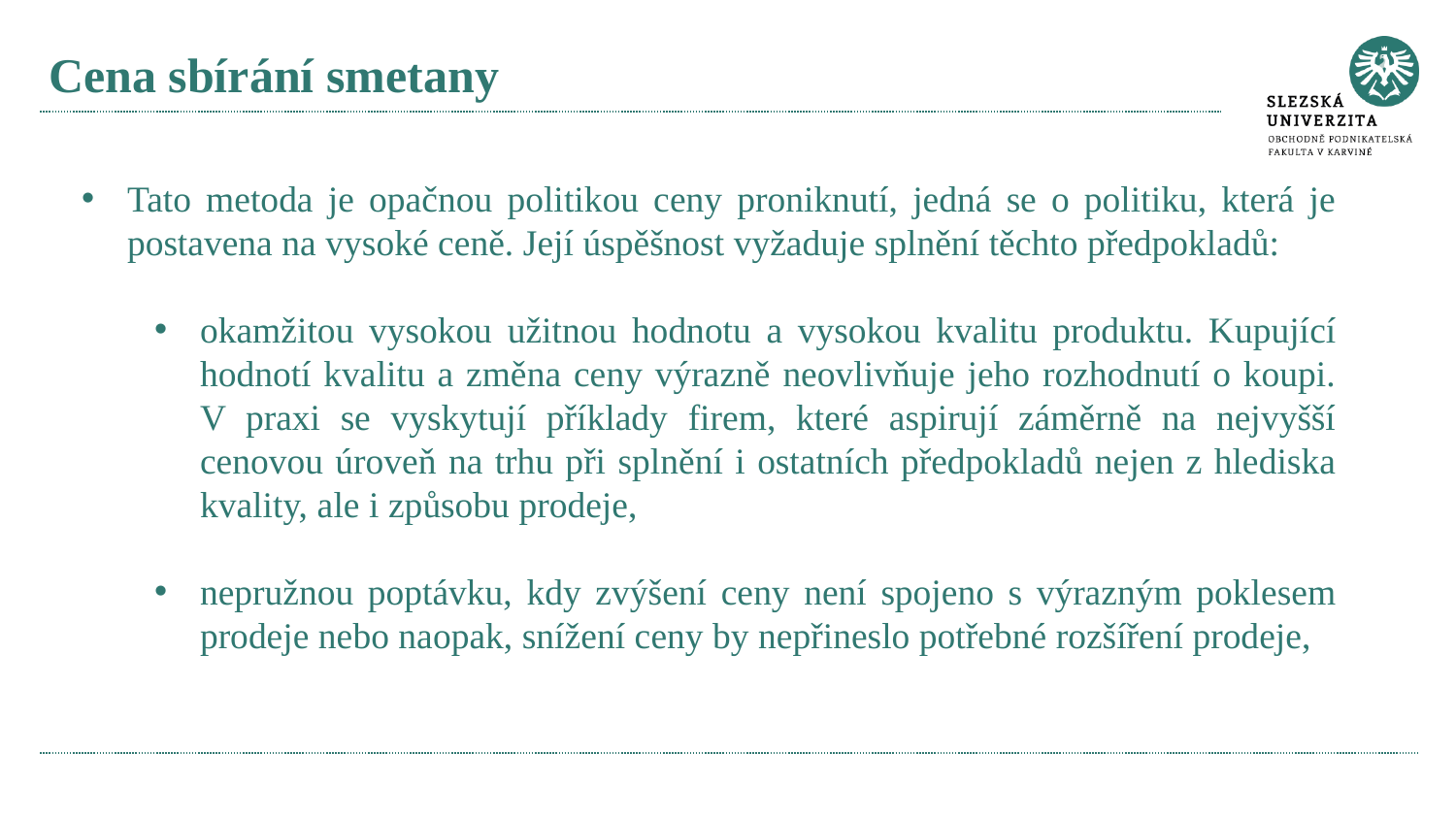

# Cena sbírání smetany

Tato metoda je opačnou politikou ceny proniknutí, jedná se o politiku, která je postavena na vysoké ceně. Její úspěšnost vyžaduje splnění těchto předpokladů:

okamžitou vysokou užitnou hodnotu a vysokou kvalitu produktu. Kupující hodnotí kvalitu a změna ceny výrazně neovlivňuje jeho rozhodnutí o koupi. V praxi se vyskytují příklady firem, které aspirují záměrně na nejvyšší cenovou úroveň na trhu při splnění i ostatních předpokladů nejen z hlediska kvality, ale i způsobu prodeje,

nepružnou poptávku, kdy zvýšení ceny není spojeno s výrazným poklesem prodeje nebo naopak, snížení ceny by nepřineslo potřebné rozšíření prodeje,